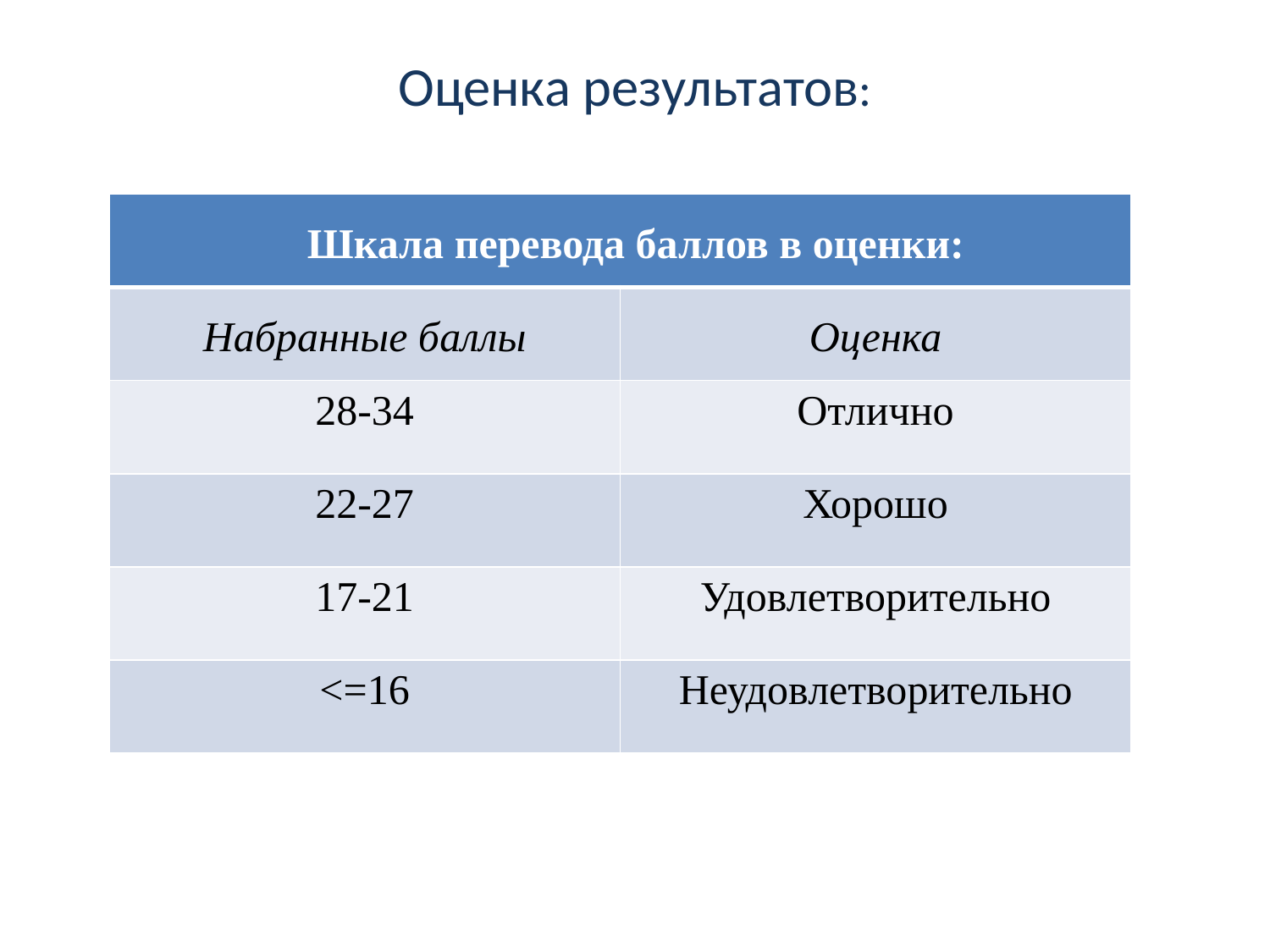

# Оценка результатов:
| Шкала перевода баллов в оценки: |  |
| --- | --- |
| Набранные баллы | Оценка |
| 28-34 | Отлично |
| 22-27 | Хорошо |
| 17-21 | Удовлетворительно |
| <=16 | Неудовлетворительно |